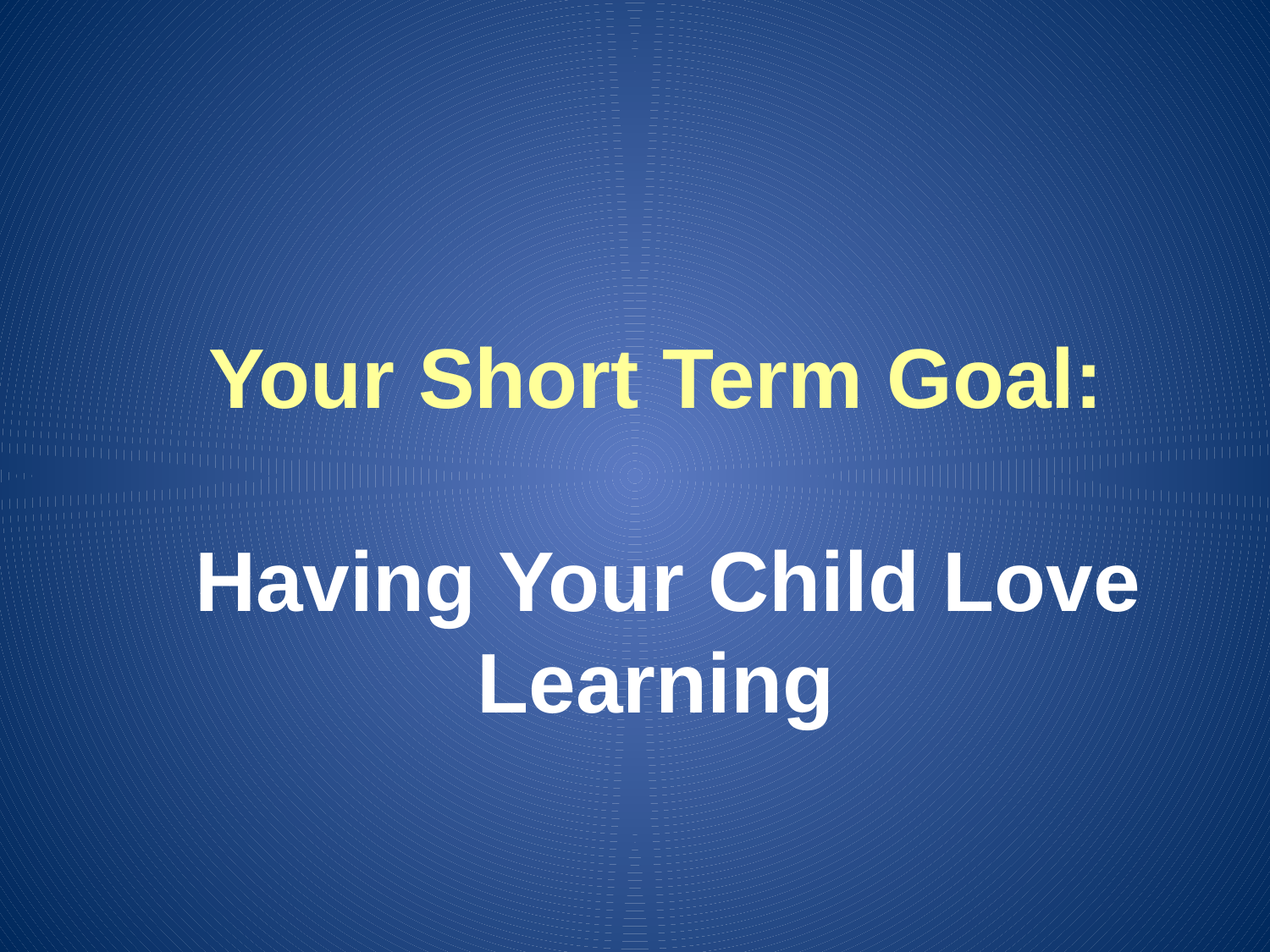

Your Short Term Goal:

 Having Your Child Love Learning